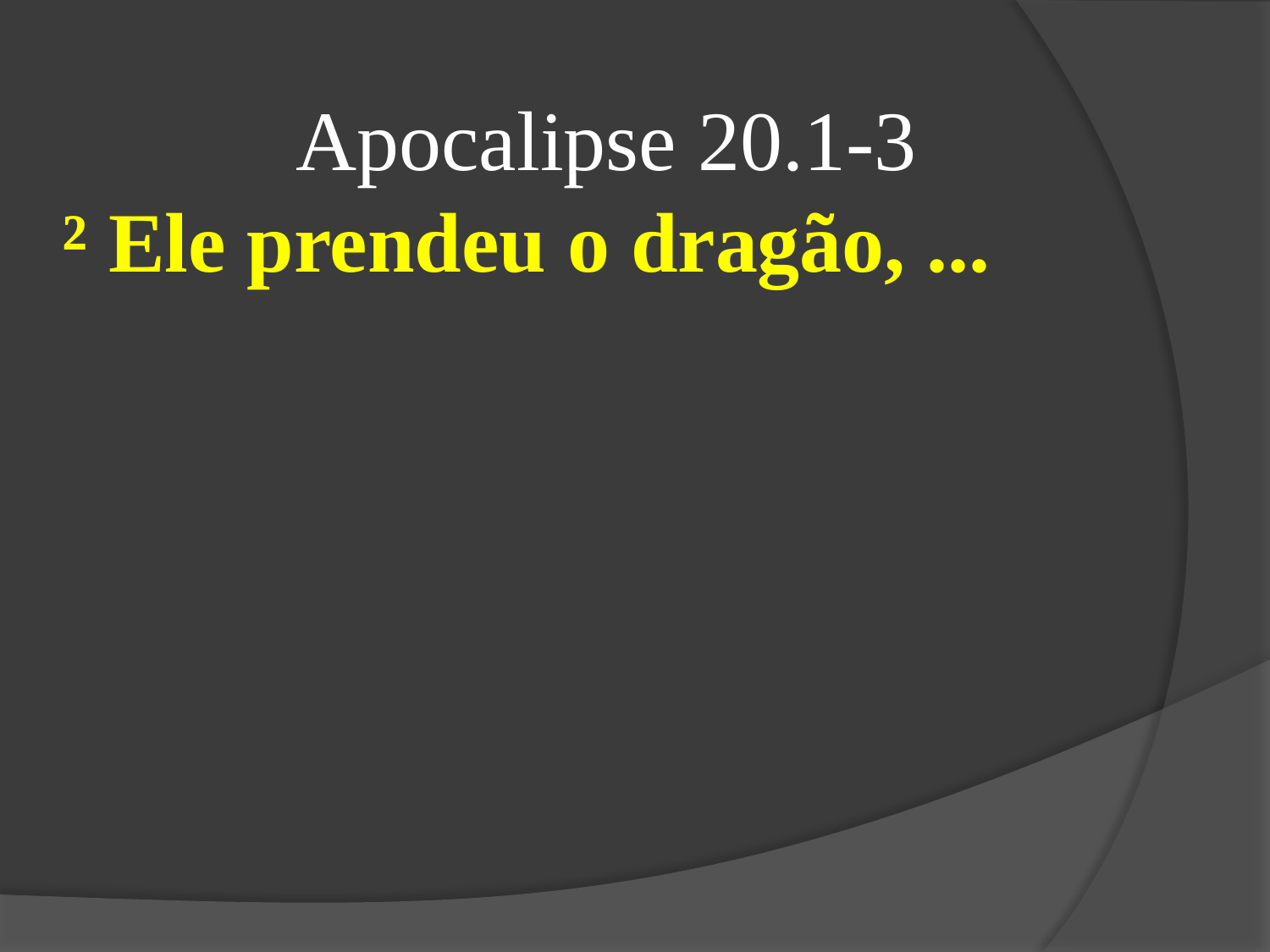

Apocalipse 20.1-3
² Ele prendeu o dragão, ...